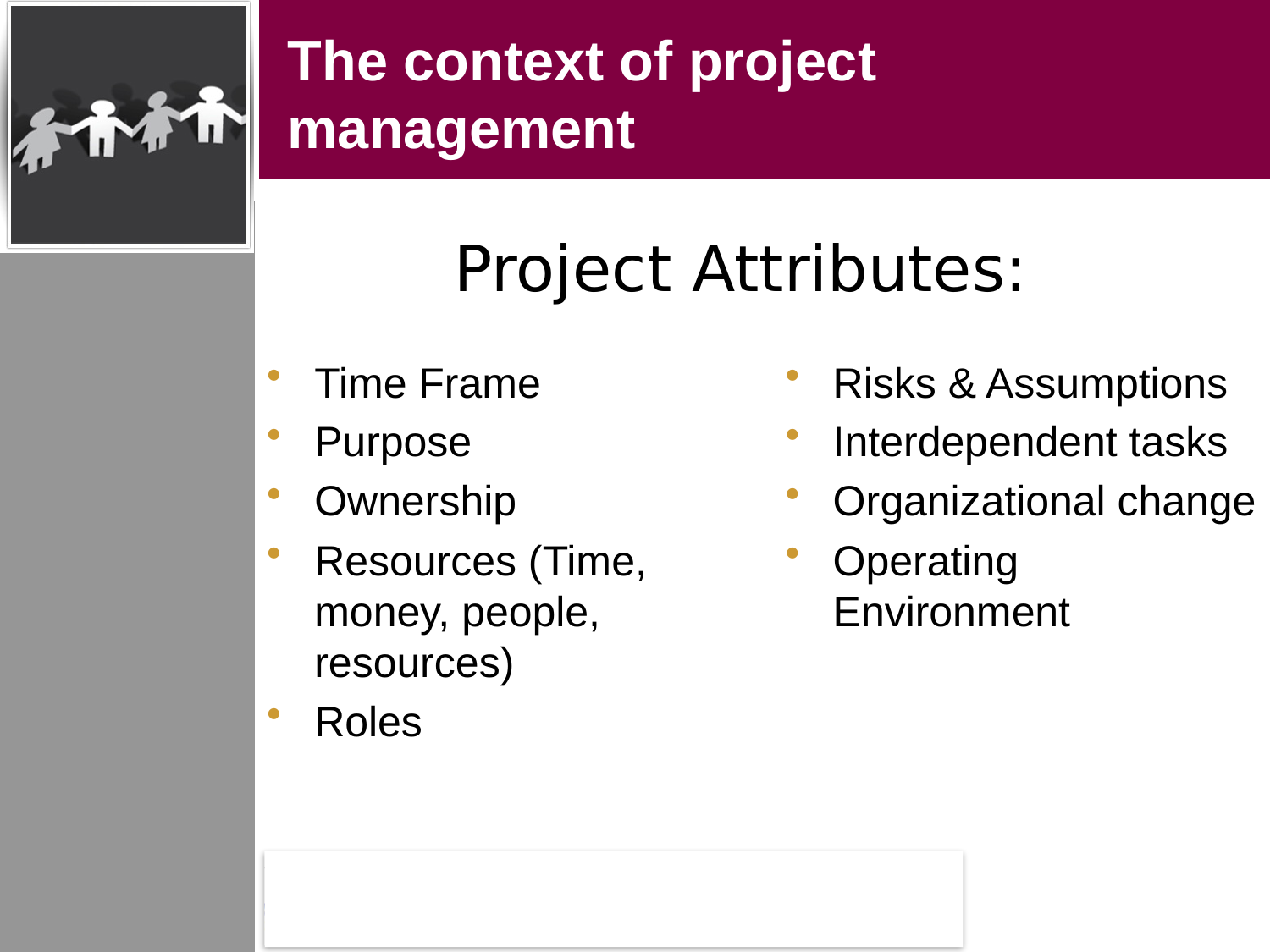

# The context of project management
Project Attributes:
Time Frame
Purpose
Ownership
Resources (Time, money, people, resources)
Roles

Risks & Assumptions
Interdependent tasks
Organizational change
Operating Environment